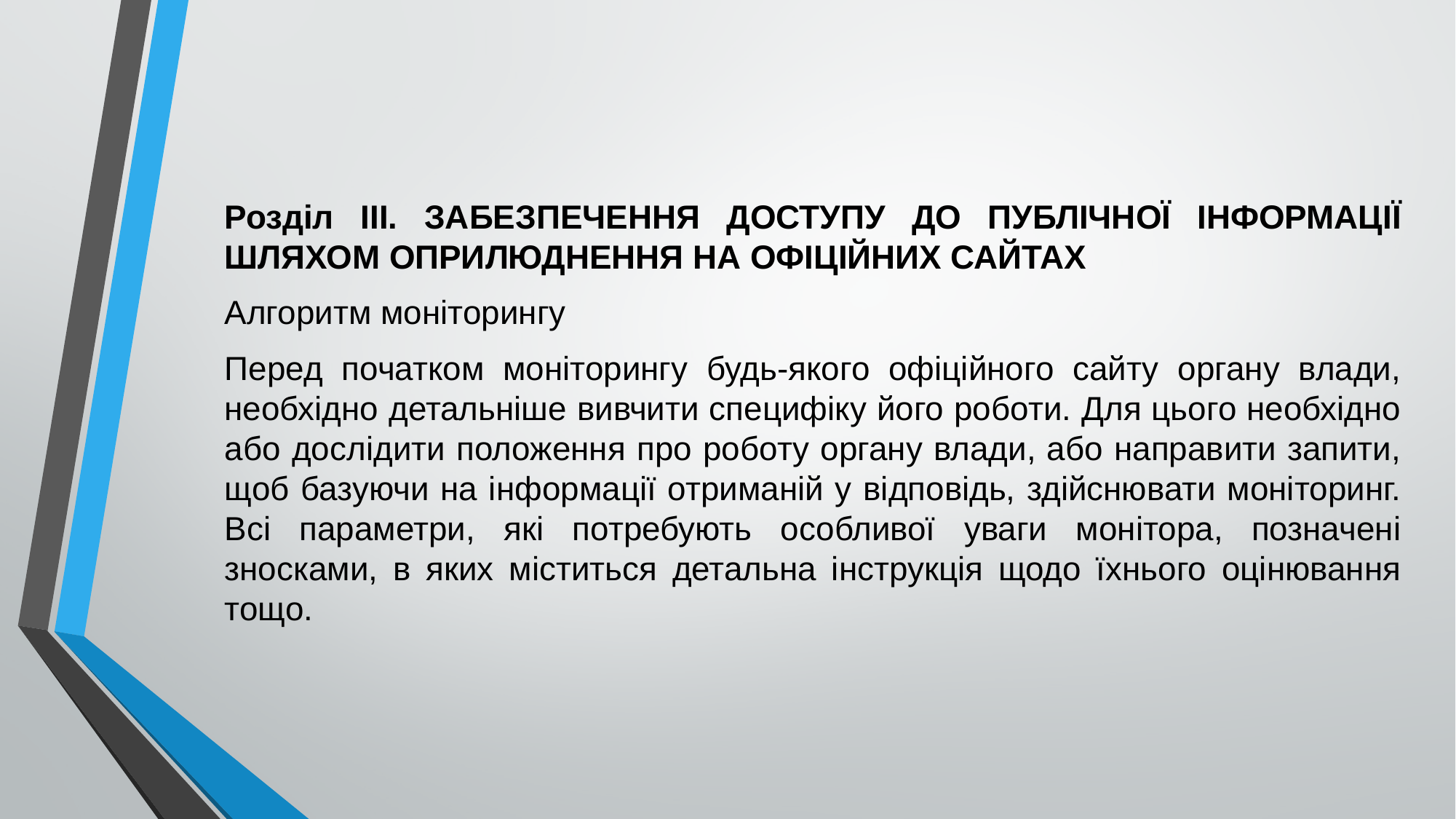

Розділ ІІІ. ЗАБЕЗПЕЧЕННЯ ДОСТУПУ ДО ПУБЛІЧНОЇ ІНФОРМАЦІЇ ШЛЯХОМ ОПРИЛЮДНЕННЯ НА ОФІЦІЙНИХ САЙТАХ
Алгоритм моніторингу
Перед початком моніторингу будь-якого офіційного сайту органу влади, необхідно детальніше вивчити специфіку його роботи. Для цього необхідно або дослідити положення про роботу органу влади, або направити запити, щоб базуючи на інформації отриманій у відповідь, здійснювати моніторинг. Всі параметри, які потребують особливої уваги монітора, позначені зносками, в яких міститься детальна інструкція щодо їхнього оцінювання тощо.